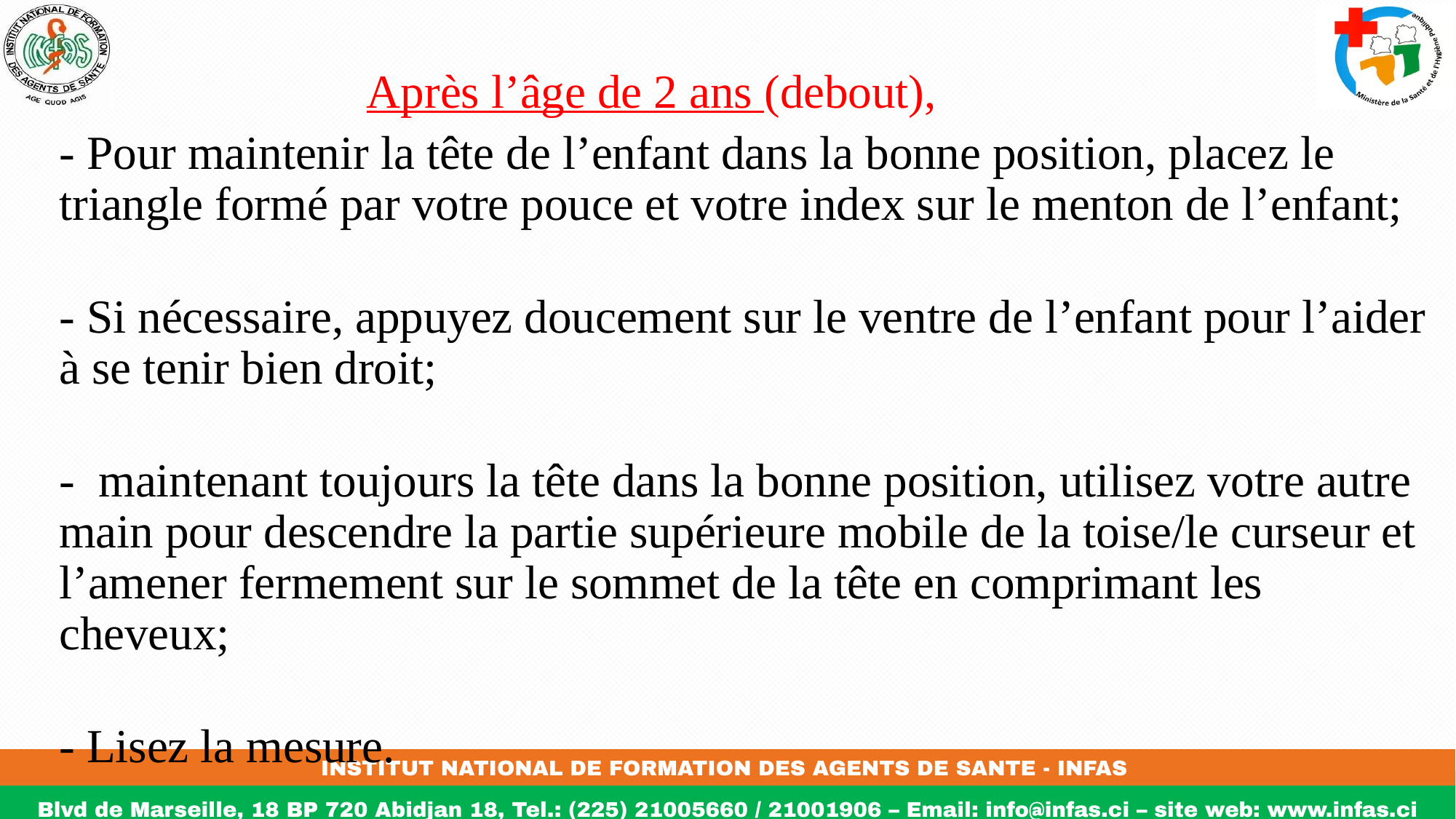

Après l’âge de 2 ans (debout),
- Pour maintenir la tête de l’enfant dans la bonne position, placez le triangle formé par votre pouce et votre index sur le menton de l’enfant;
- Si nécessaire, appuyez doucement sur le ventre de l’enfant pour l’aider à se tenir bien droit;
-  maintenant toujours la tête dans la bonne position, utilisez votre autre main pour descendre la partie supérieure mobile de la toise/le curseur et l’amener fermement sur le sommet de la tête en comprimant les cheveux;
- Lisez la mesure.
#